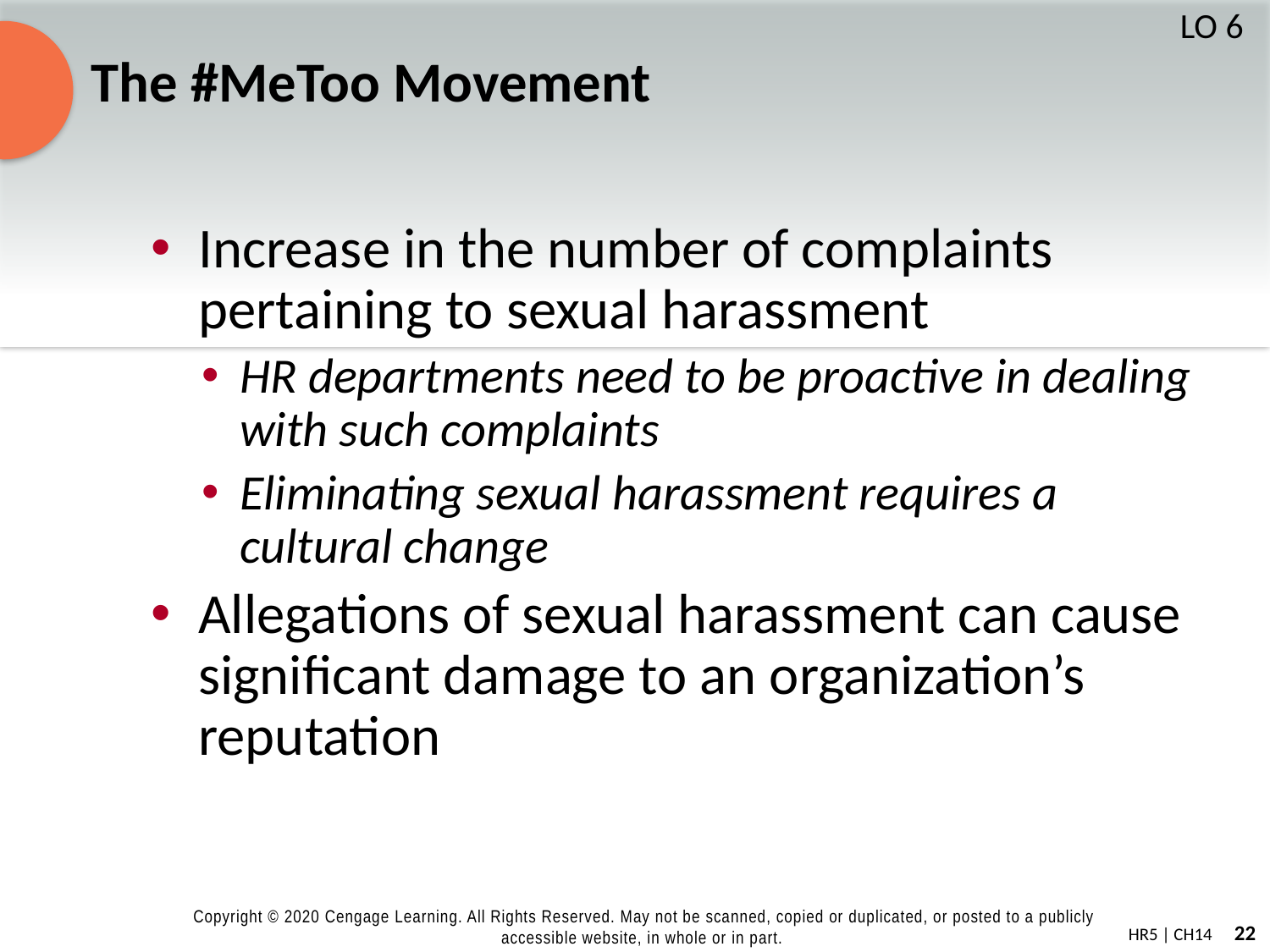

# The #MeToo Movement
LO 6
Increase in the number of complaints pertaining to sexual harassment
HR departments need to be proactive in dealing with such complaints
Eliminating sexual harassment requires a cultural change
Allegations of sexual harassment can cause significant damage to an organization’s reputation